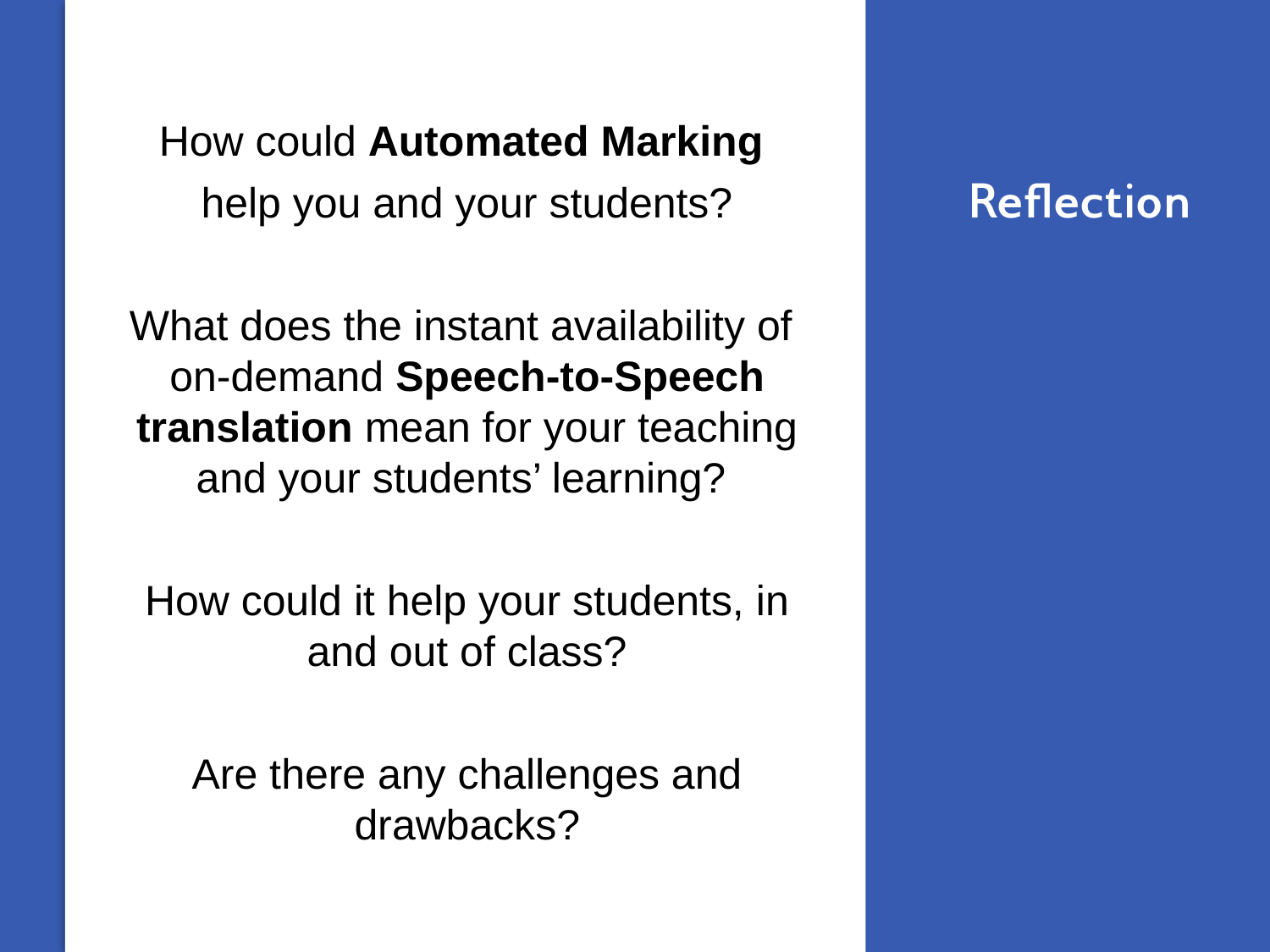

How could Automated Marking
help you and your students?

What does the instant availability of
on-demand Speech-to-Speech translation mean for your teaching and your students’ learning?

How could it help your students, in and out of class?

Are there any challenges and drawbacks?

Reflection